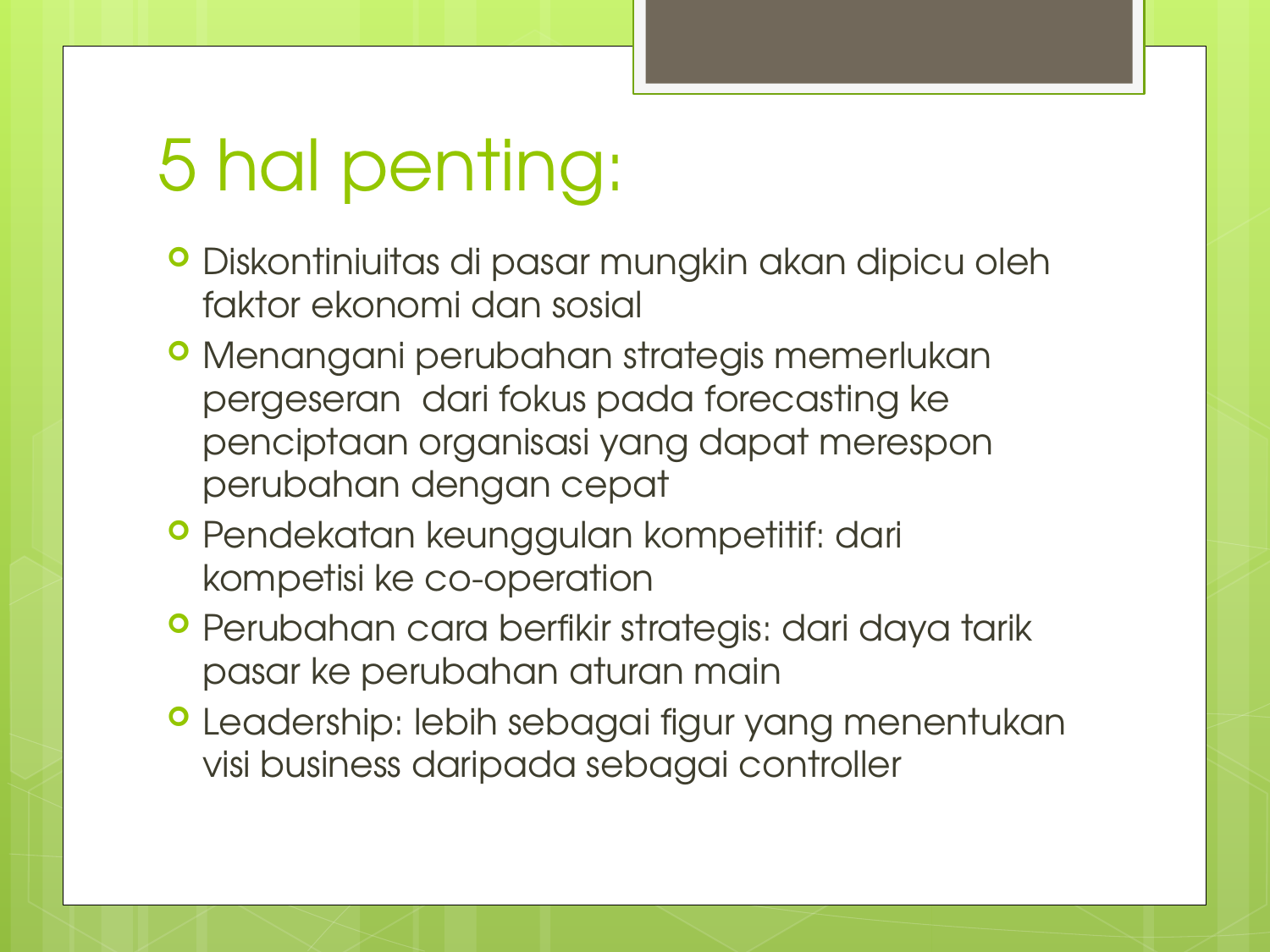

# 5 hal penting:
Diskontiniuitas di pasar mungkin akan dipicu oleh faktor ekonomi dan sosial
Menangani perubahan strategis memerlukan pergeseran  dari fokus pada forecasting ke penciptaan organisasi yang dapat merespon perubahan dengan cepat
Pendekatan keunggulan kompetitif: dari kompetisi ke co-operation
Perubahan cara berfikir strategis: dari daya tarik pasar ke perubahan aturan main
Leadership: lebih sebagai figur yang menentukan visi business daripada sebagai controller